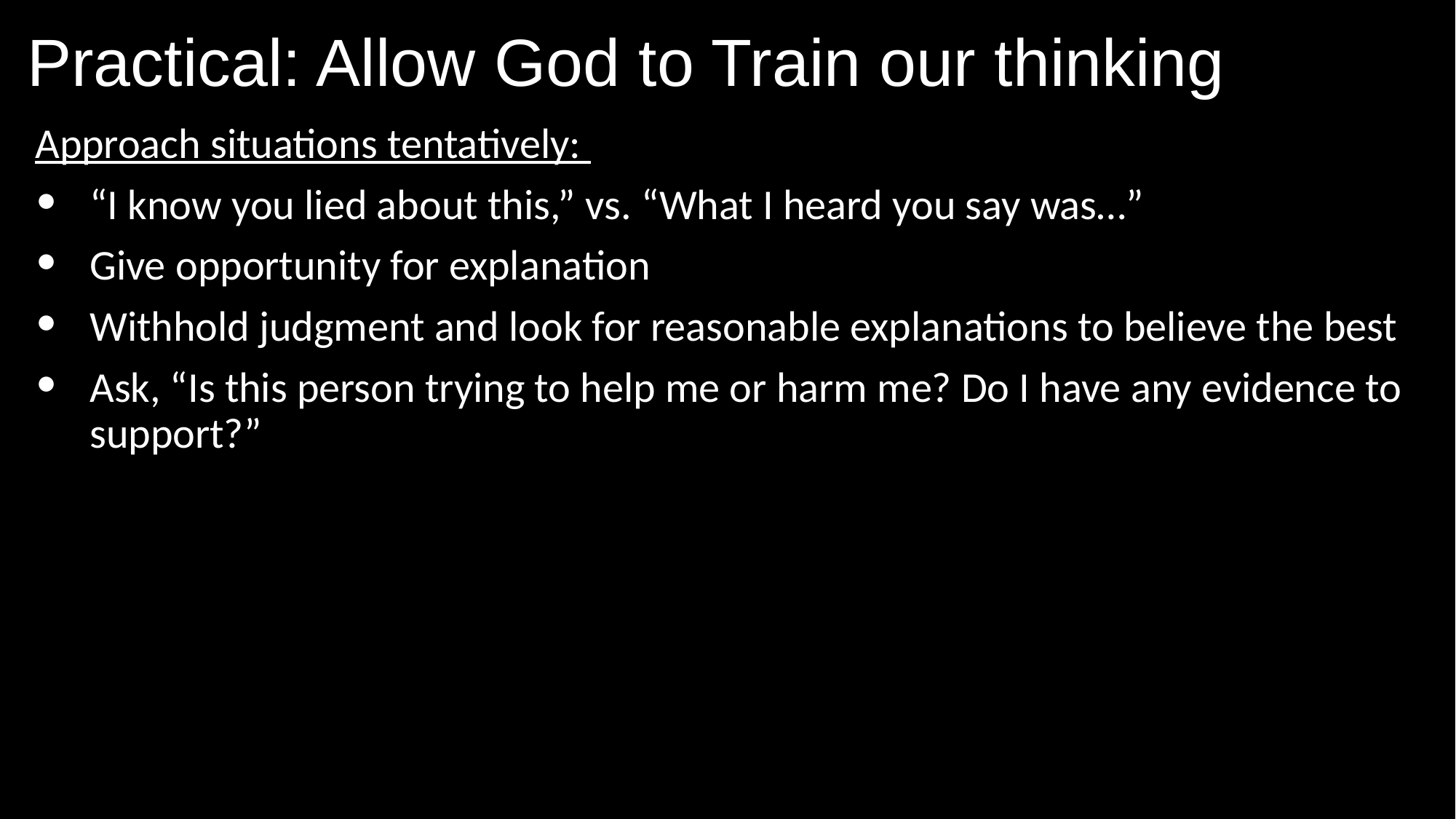

# Practical: Allow God to Train our thinking
Approach situations tentatively:
“I know you lied about this,” vs. “What I heard you say was…”
Give opportunity for explanation
Withhold judgment and look for reasonable explanations to believe the best
Ask, “Is this person trying to help me or harm me? Do I have any evidence to support?”